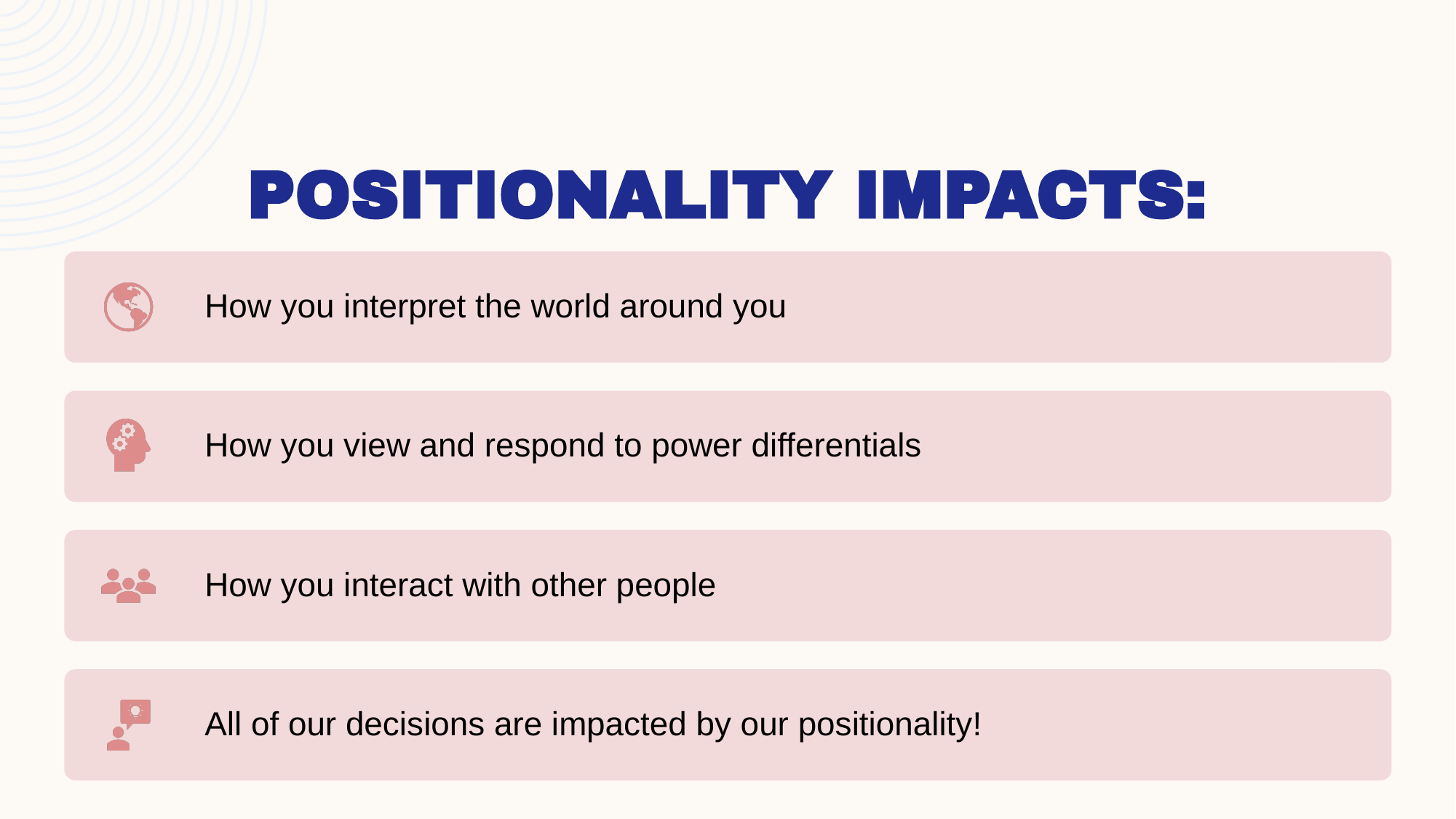

# Positionality impacts:
How you interpret the world around you
How you view and respond to power differentials
How you interact with other people
All of our decisions are impacted by our positionality!